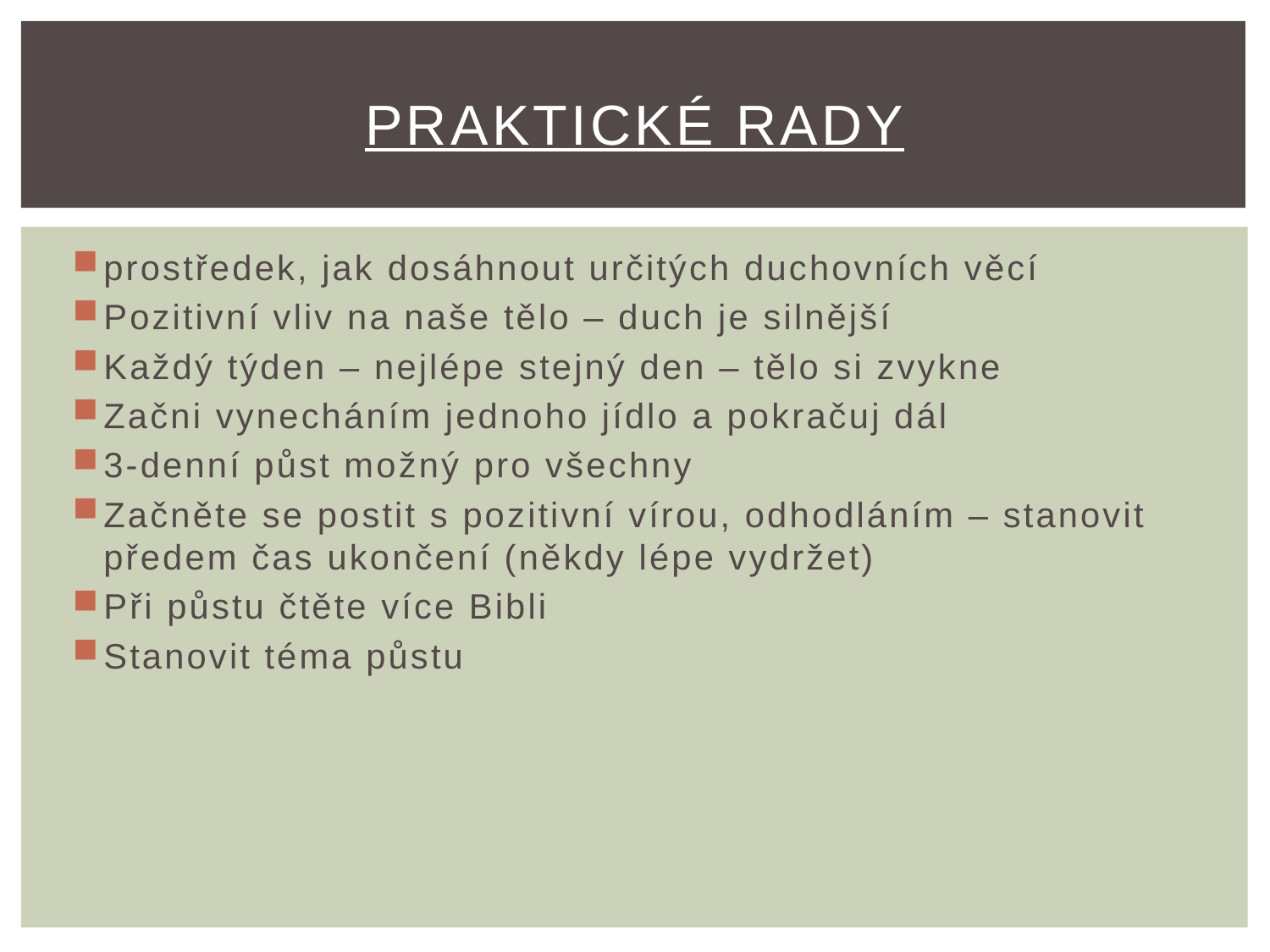

# Praktické rady
prostředek, jak dosáhnout určitých duchovních věcí
Pozitivní vliv na naše tělo – duch je silnější
Každý týden – nejlépe stejný den – tělo si zvykne
Začni vynecháním jednoho jídlo a pokračuj dál
3-denní půst možný pro všechny
Začněte se postit s pozitivní vírou, odhodláním – stanovit předem čas ukončení (někdy lépe vydržet)
Při půstu čtěte více Bibli
Stanovit téma půstu